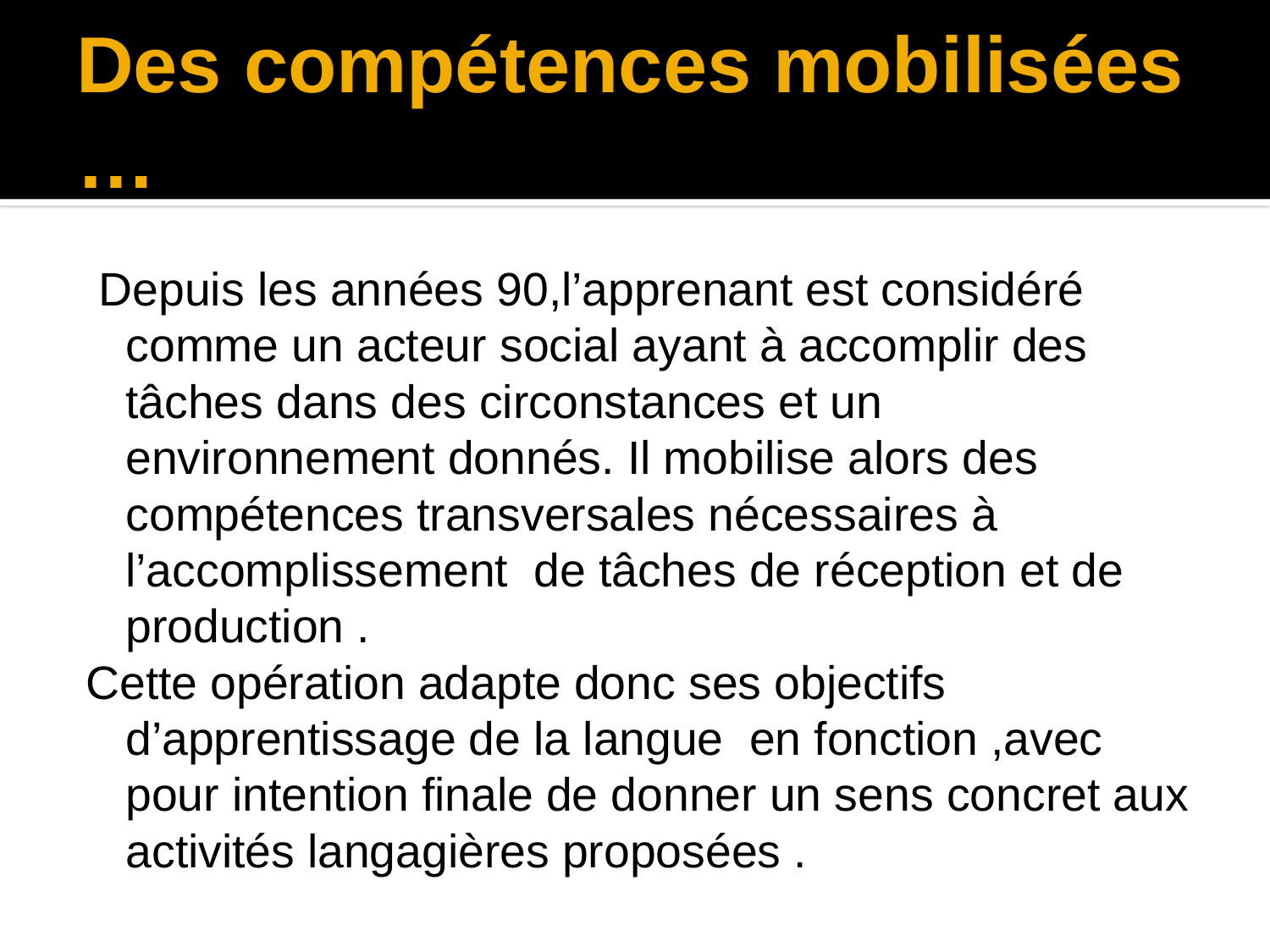

# Des compétences mobilisées …
 Depuis les années 90,l’apprenant est considéré comme un acteur social ayant à accomplir des tâches dans des circonstances et un environnement donnés. Il mobilise alors des compétences transversales nécessaires à l’accomplissement  de tâches de réception et de production .
Cette opération adapte donc ses objectifs d’apprentissage de la langue  en fonction ,avec pour intention finale de donner un sens concret aux activités langagières proposées .